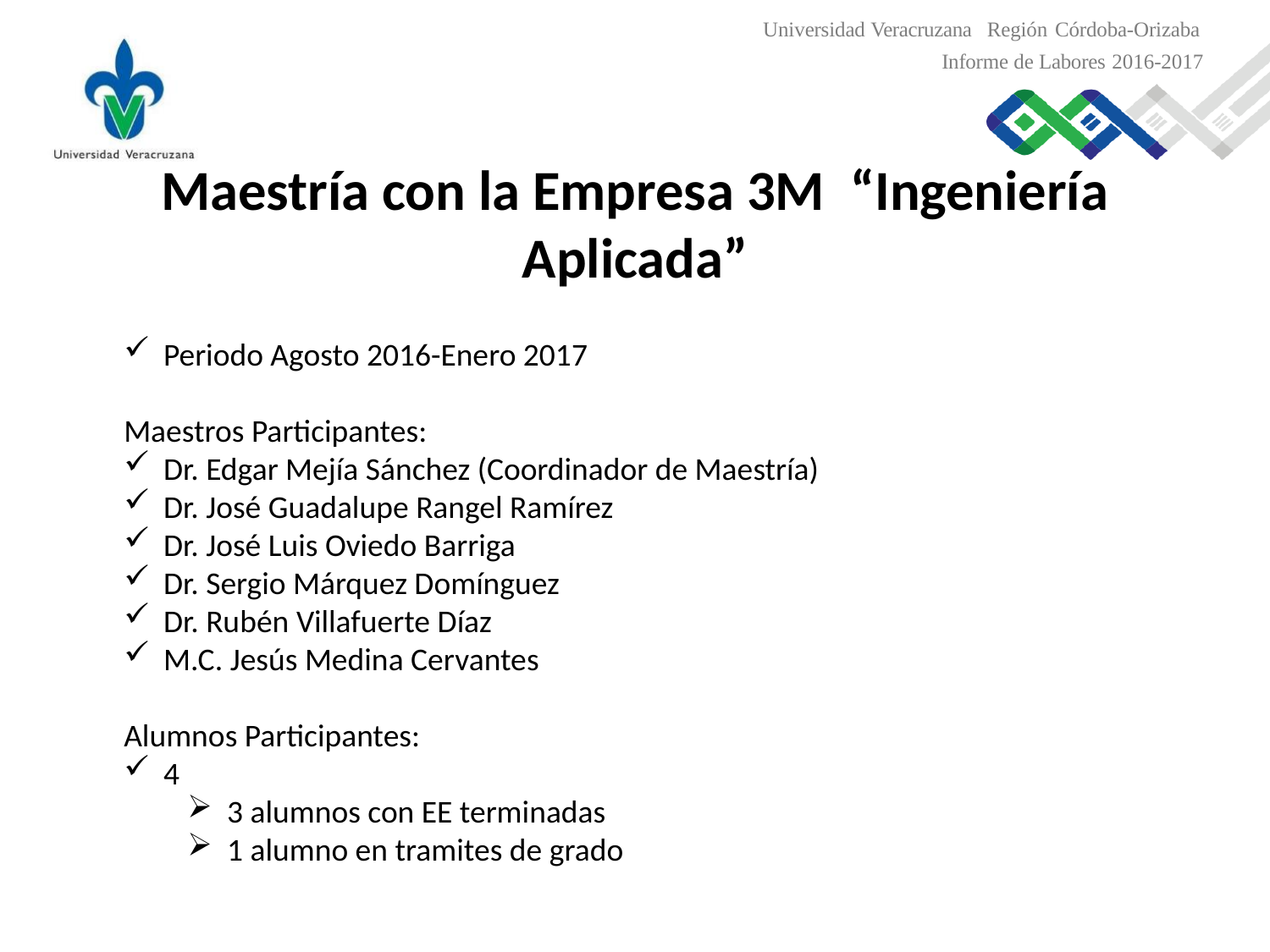

Universidad Veracruzana   Región Córdoba-Orizaba
Informe de Labores 2016-2017
Maestría con la Empresa 3M  “Ingeniería Aplicada”
Periodo Agosto 2016-Enero 2017

Maestros Participantes:
Dr. Edgar Mejía Sánchez (Coordinador de Maestría)
Dr. José Guadalupe Rangel Ramírez
Dr. José Luis Oviedo Barriga
Dr. Sergio Márquez Domínguez
Dr. Rubén Villafuerte Díaz
M.C. Jesús Medina Cervantes

Alumnos Participantes:
4
3 alumnos con EE terminadas
1 alumno en tramites de grado
Ag 16
3 Alumnos